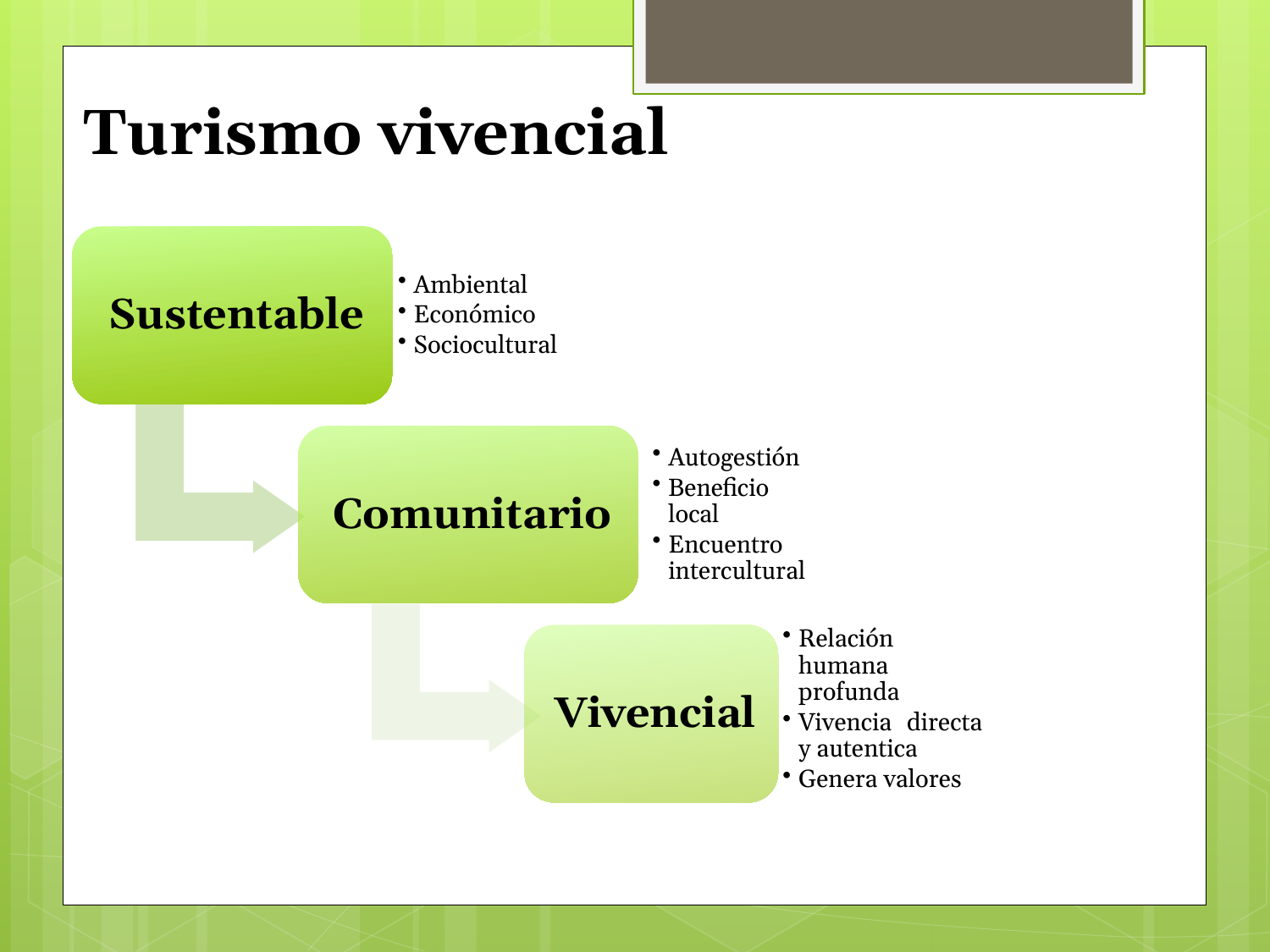

Turismo vivencial
Sustentable
Ambiental
Económico
Sociocultural
Comunitario
Autogestión
Beneficio local
Encuentro intercultural
Vivencial
Relación humana profunda
Vivencia directa y autentica
Genera valores